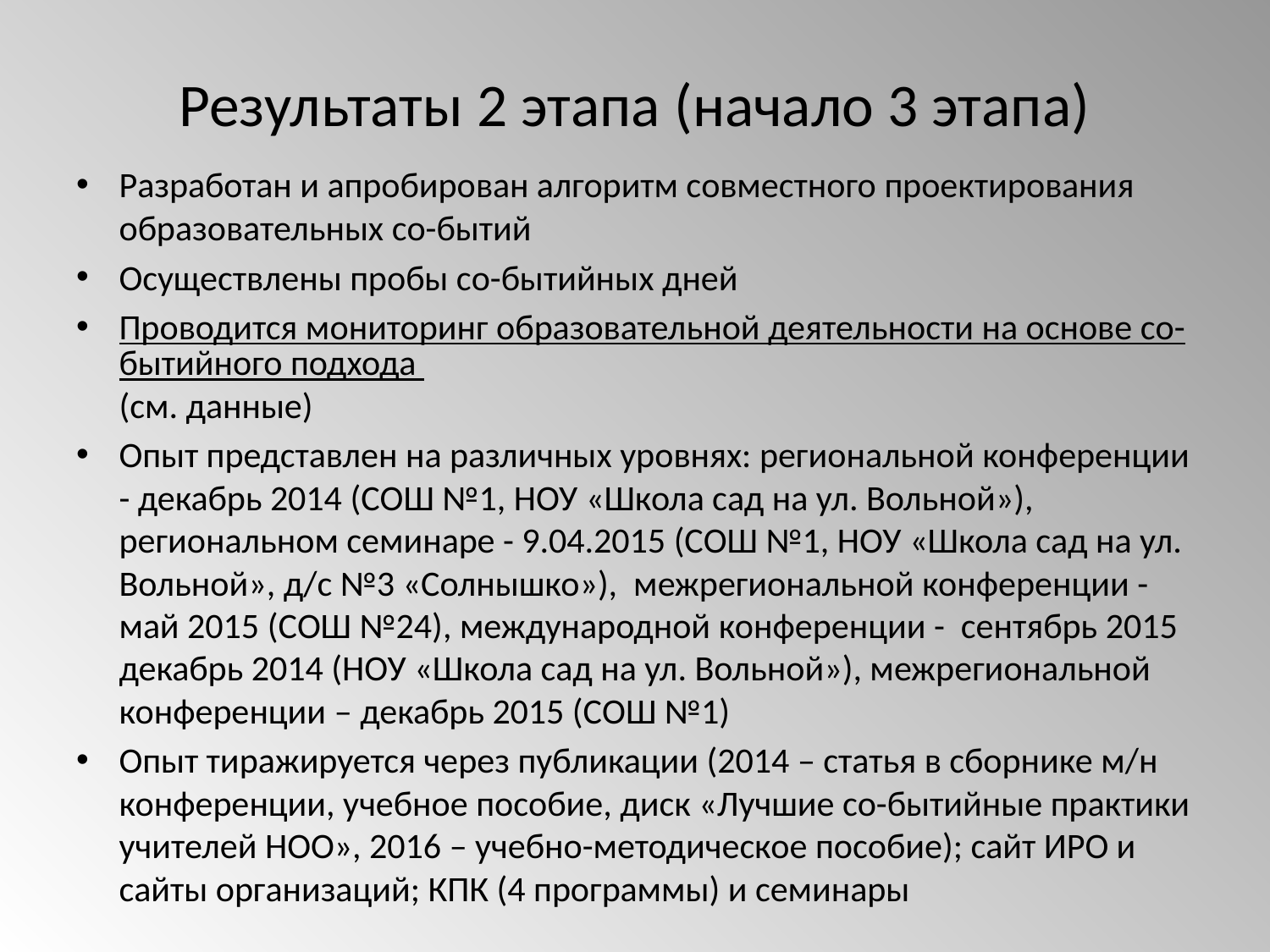

# Результаты 2 этапа (начало 3 этапа)
Разработан и апробирован алгоритм совместного проектирования образовательных со-бытий
Осуществлены пробы со-бытийных дней
Проводится мониторинг образовательной деятельности на основе со-бытийного подхода (см. данные)
Опыт представлен на различных уровнях: региональной конференции - декабрь 2014 (СОШ №1, НОУ «Школа сад на ул. Вольной»), региональном семинаре - 9.04.2015 (СОШ №1, НОУ «Школа сад на ул. Вольной», д/с №3 «Солнышко»),  межрегиональной конференции - май 2015 (СОШ №24), международной конференции -  сентябрь 2015 декабрь 2014 (НОУ «Школа сад на ул. Вольной»), межрегиональной конференции – декабрь 2015 (СОШ №1)
Опыт тиражируется через публикации (2014 – статья в сборнике м/н конференции, учебное пособие, диск «Лучшие со-бытийные практики учителей НОО», 2016 – учебно-методическое пособие); сайт ИРО и сайты организаций; КПК (4 программы) и семинары